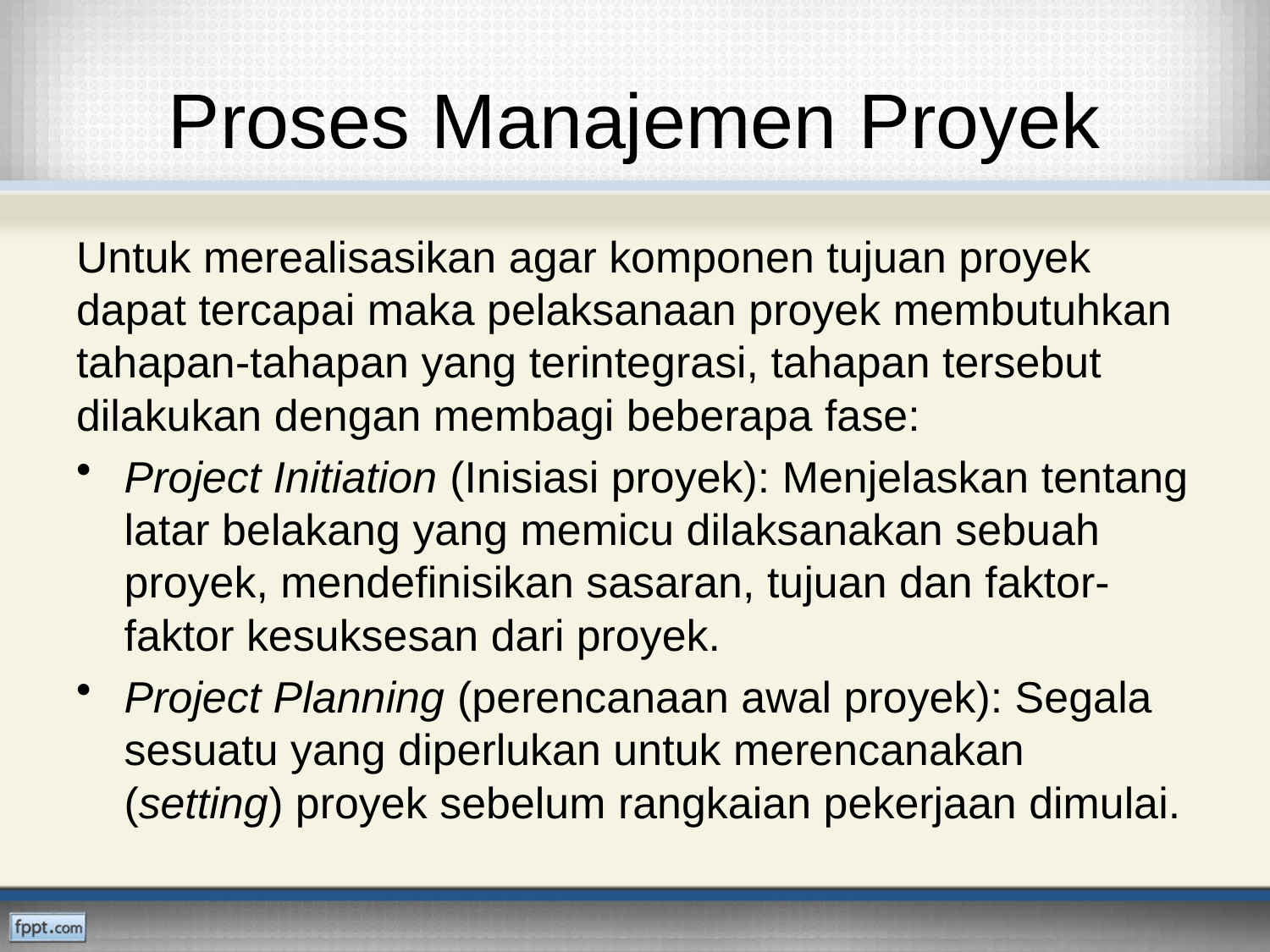

# Proses Manajemen Proyek
Untuk merealisasikan agar komponen tujuan proyek dapat tercapai maka pelaksanaan proyek membutuhkan tahapan-tahapan yang terintegrasi, tahapan tersebut dilakukan dengan membagi beberapa fase:
Project Initiation (Inisiasi proyek): Menjelaskan tentang latar belakang yang memicu dilaksanakan sebuah proyek, mendefinisikan sasaran, tujuan dan faktor-faktor kesuksesan dari proyek.
Project Planning (perencanaan awal proyek): Segala sesuatu yang diperlukan untuk merencanakan (setting) proyek sebelum rangkaian pekerjaan dimulai.